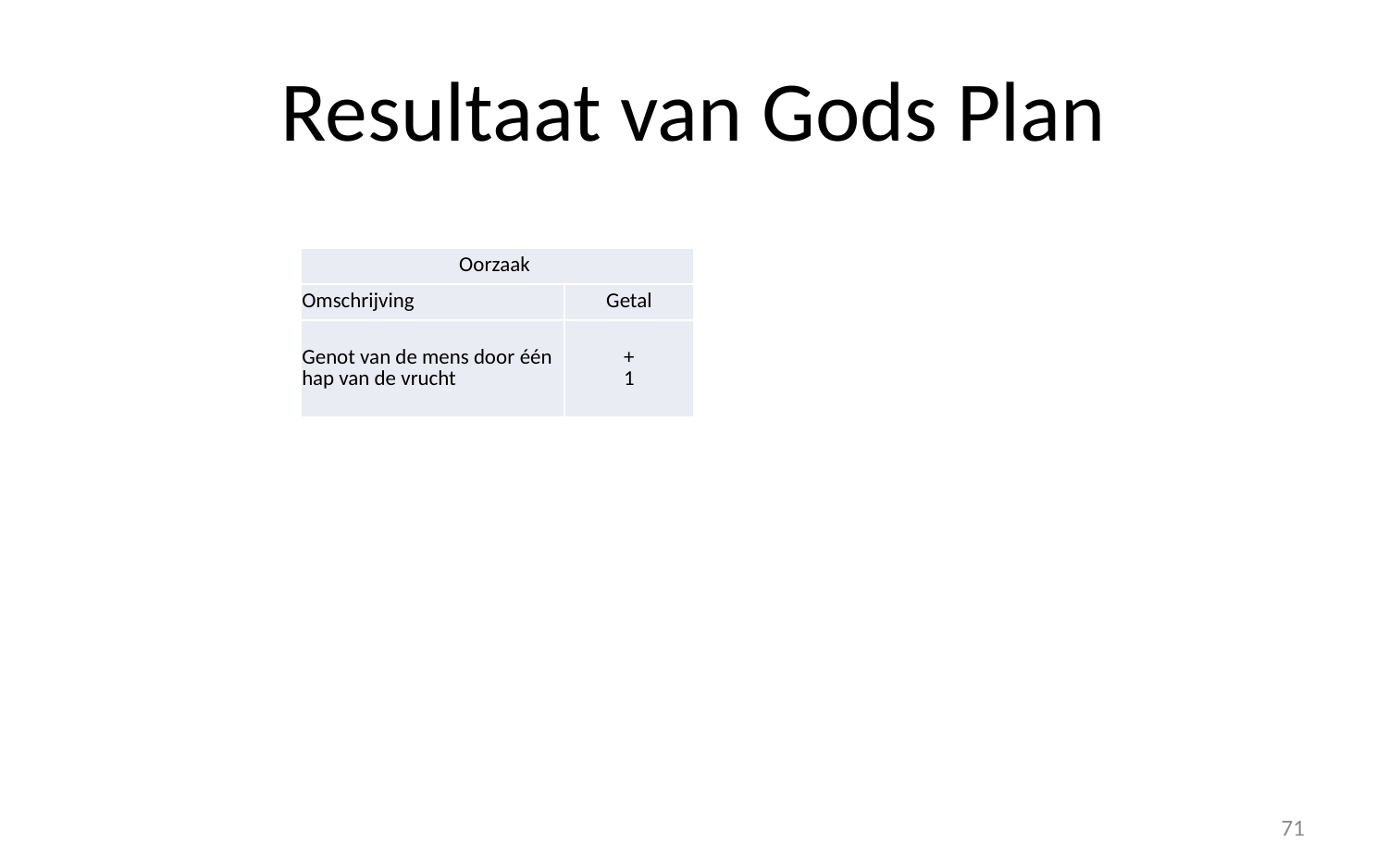

# Resultaat van Gods Plan
| Oorzaak |  |
| --- | --- |
| Omschrijving | Getal |
| Genot van de mens door één hap van de vrucht | + 1 |
71